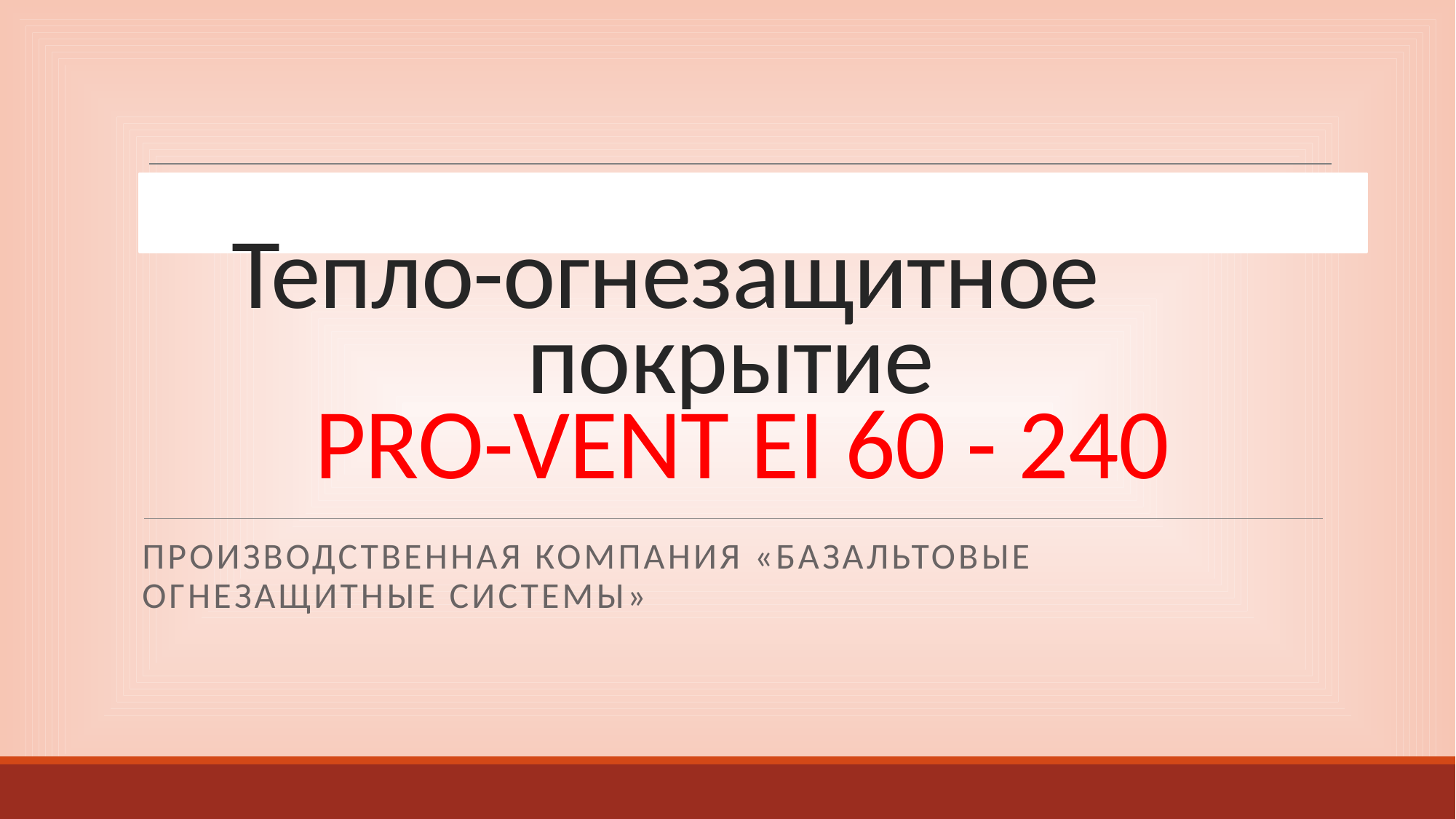

# Тепло-огнезащитное        покрытие PRO-VENT EI 60 - 240

Производственная компания «Базальтовые Огнезащитные Системы»